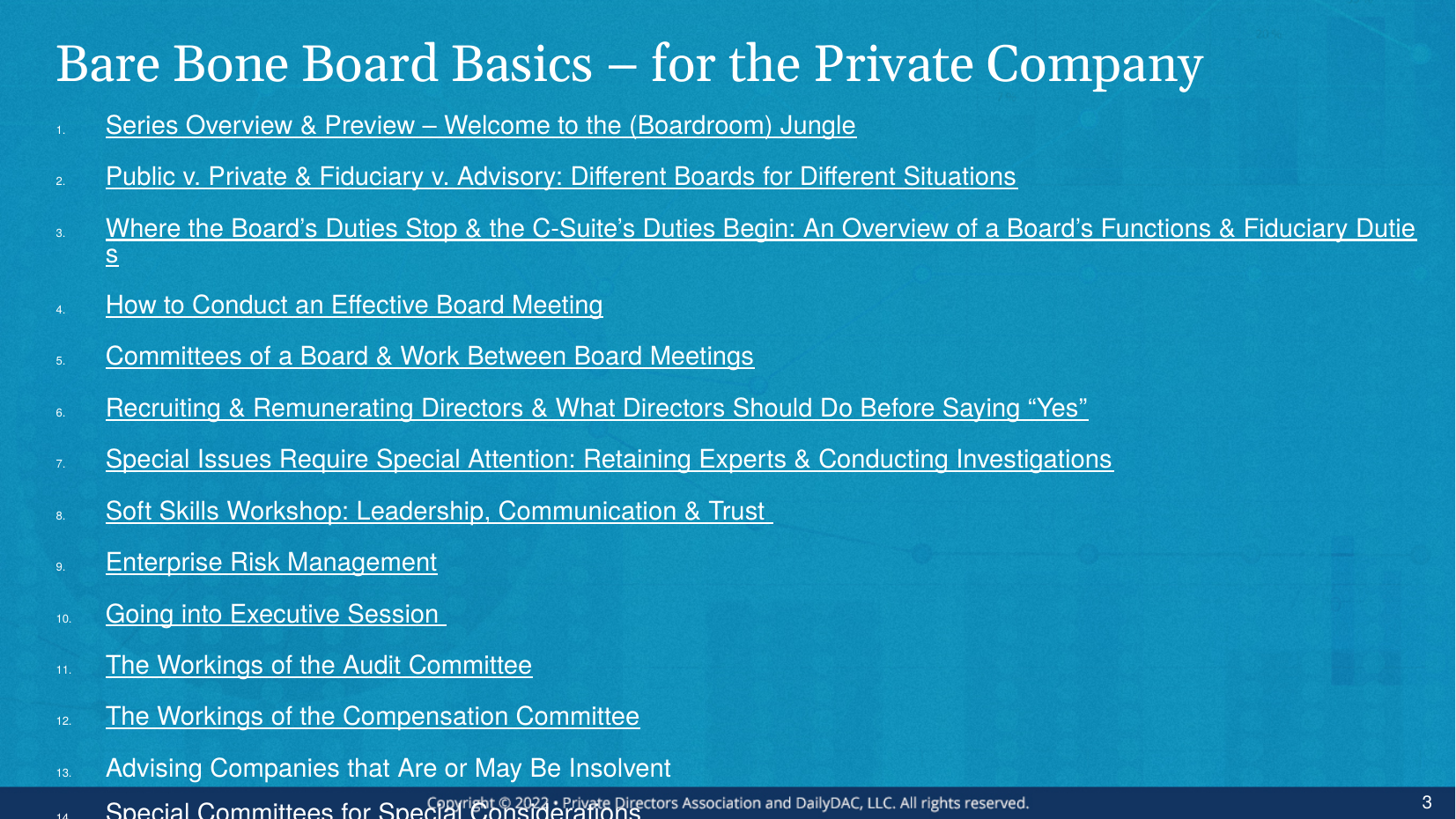

# Bare Bone Board Basics – for the Private Company
Series Overview & Preview – Welcome to the (Boardroom) Jungle
Public v. Private & Fiduciary v. Advisory: Different Boards for Different Situations
Where the Board’s Duties Stop & the C-Suite’s Duties Begin: An Overview of a Board’s Functions & Fiduciary Duties
How to Conduct an Effective Board Meeting
Committees of a Board & Work Between Board Meetings
Recruiting & Remunerating Directors & What Directors Should Do Before Saying “Yes”
Special Issues Require Special Attention: Retaining Experts & Conducting Investigations
Soft Skills Workshop: Leadership, Communication & Trust
Enterprise Risk Management
Going into Executive Session
The Workings of the Audit Committee
The Workings of the Compensation Committee
Advising Companies that Are or May Be Insolvent
Special Committees for Special Considerations
3